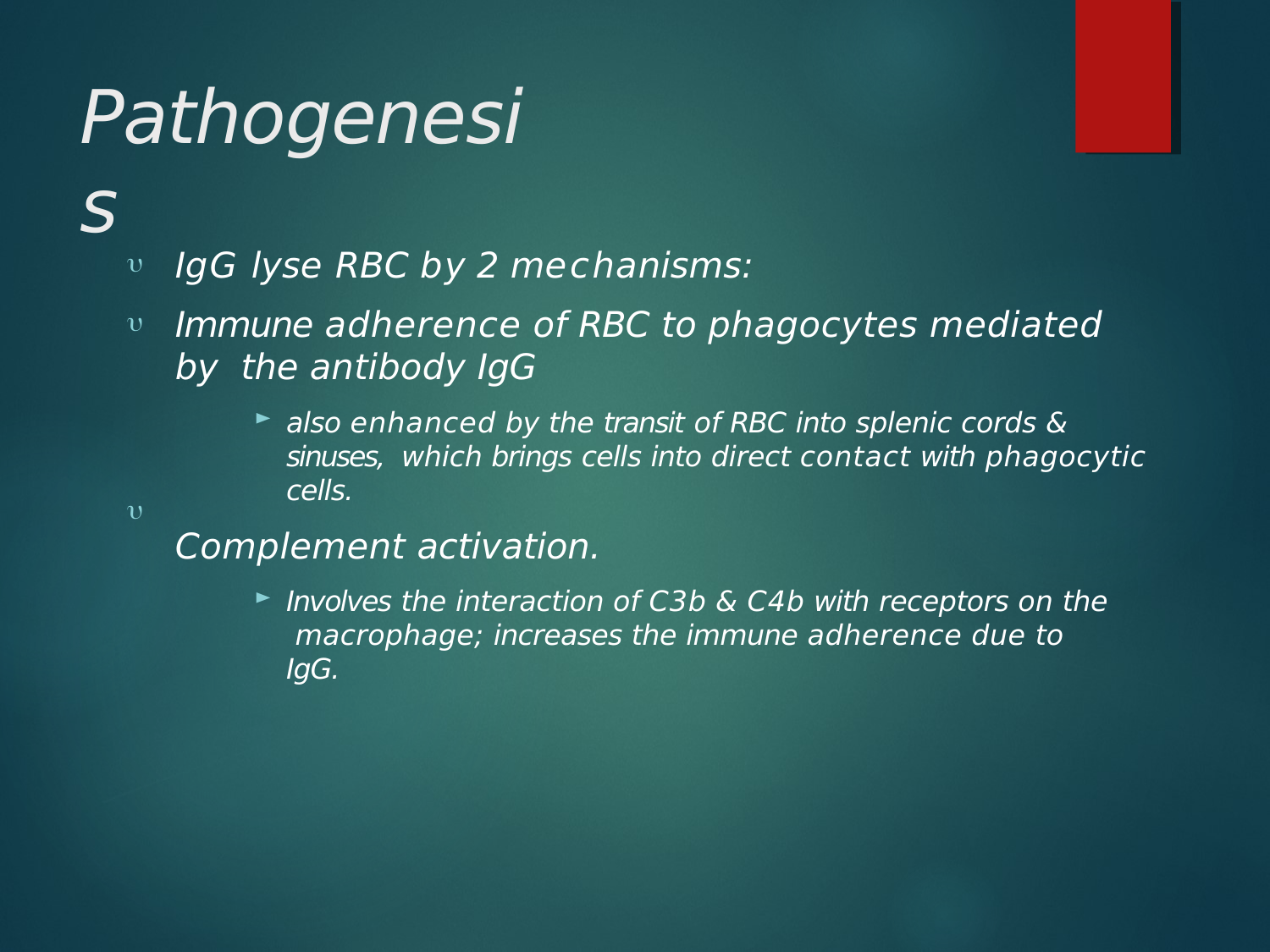

# Pathogenesis
IgG lyse RBC by 2 mechanisms:
Immune adherence of RBC to phagocytes mediated by  the antibody IgG
also enhanced by the transit of RBC into splenic cords & sinuses,  which brings cells into direct contact with phagocytic cells.
Complement activation.
Involves the interaction of C3b & C4b with receptors on the  macrophage; increases the immune adherence due to IgG.
υ
υ
υ